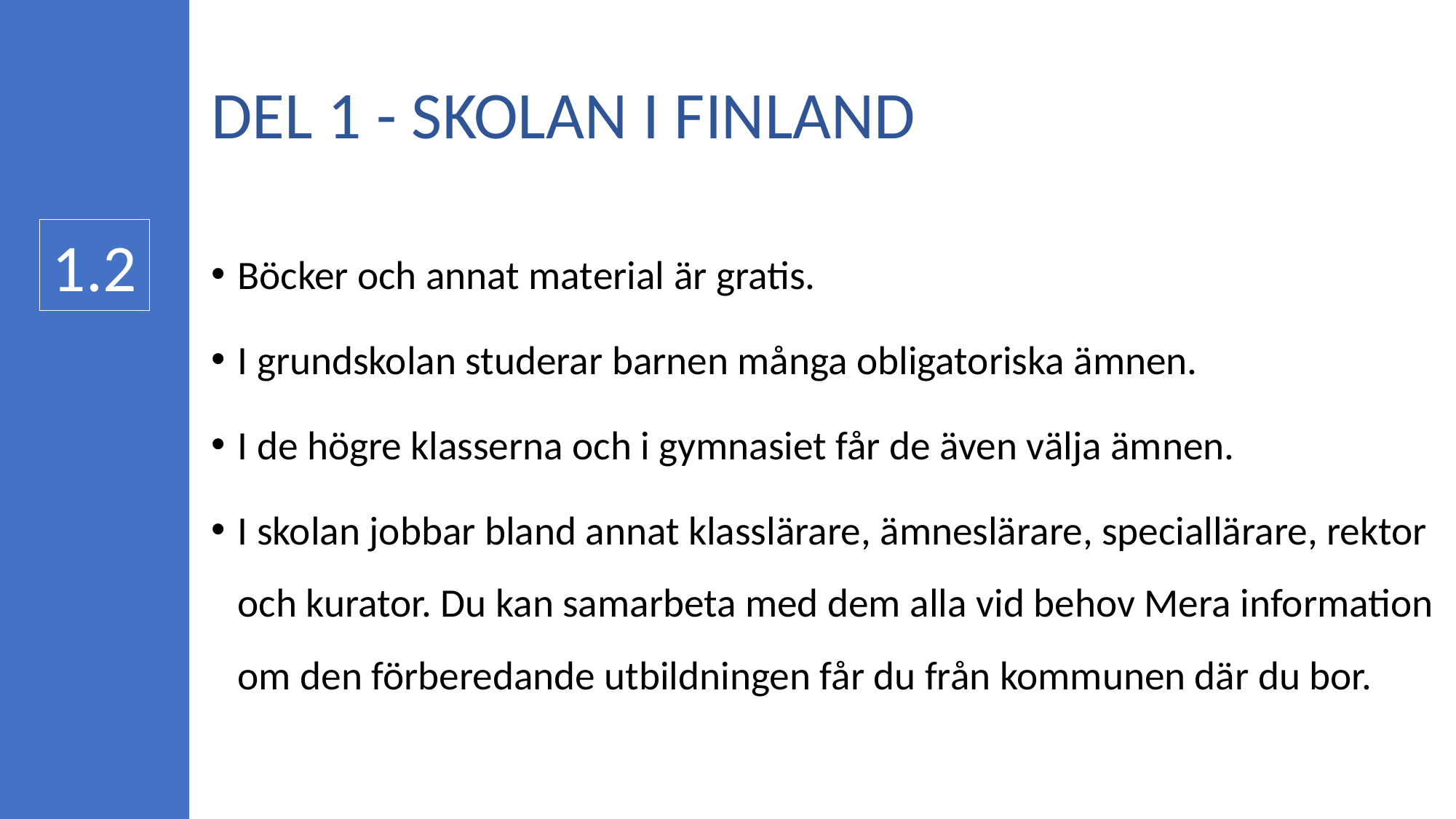

# DEL 1 - SKOLAN I FINLAND
1.2
Böcker och annat material är gratis.
I grundskolan studerar barnen många obligatoriska ämnen.
I de högre klasserna och i gymnasiet får de även välja ämnen.
I skolan jobbar bland annat klasslärare, ämneslärare, speciallärare, rektor och kurator. Du kan samarbeta med dem alla vid behov Mera information om den förberedande utbildningen får du från kommunen där du bor.